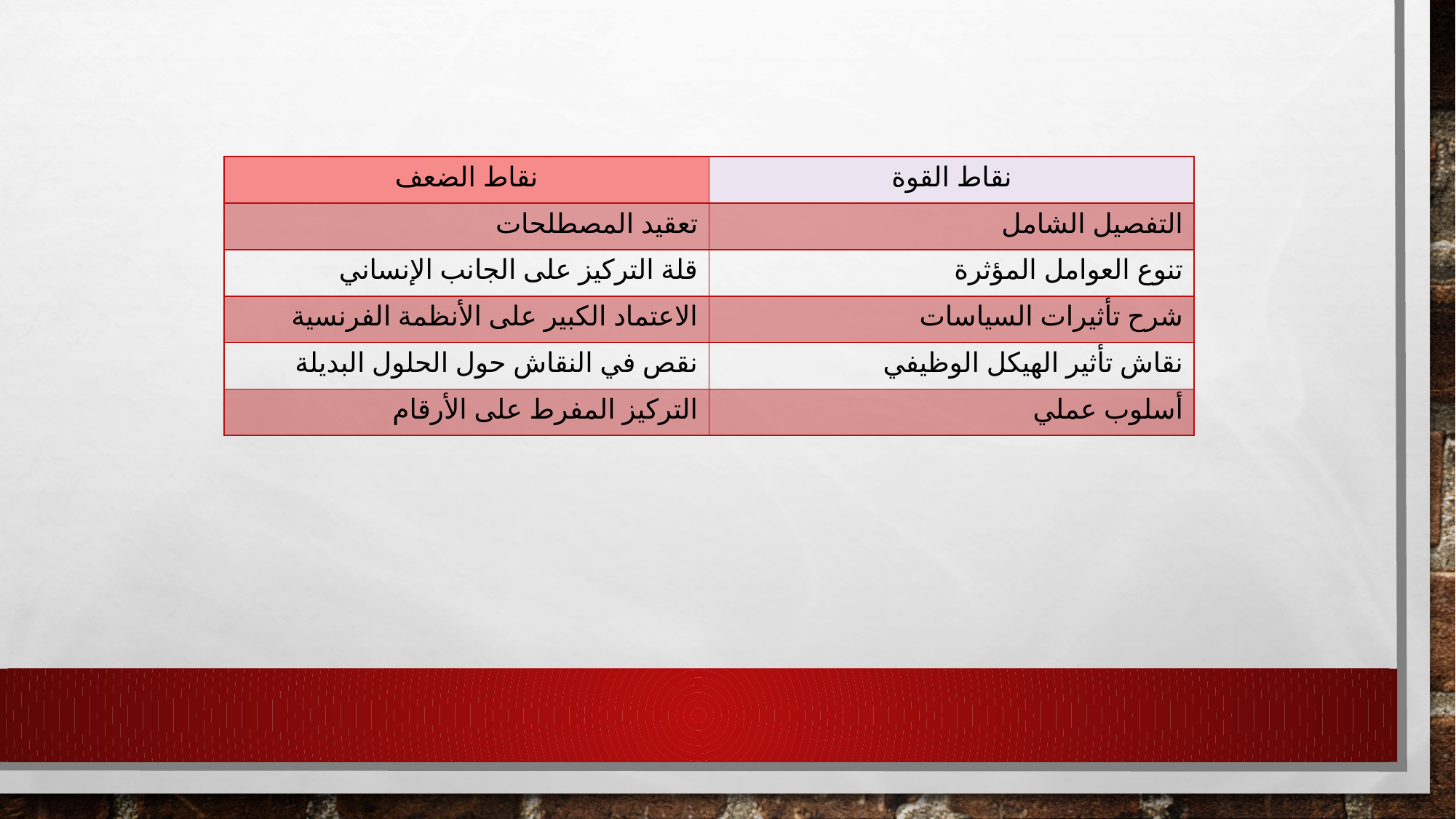

| نقاط الضعف | نقاط القوة |
| --- | --- |
| تعقيد المصطلحات | التفصيل الشامل |
| قلة التركيز على الجانب الإنساني | تنوع العوامل المؤثرة |
| الاعتماد الكبير على الأنظمة الفرنسية | شرح تأثيرات السياسات |
| نقص في النقاش حول الحلول البديلة | نقاش تأثير الهيكل الوظيفي |
| التركيز المفرط على الأرقام | أسلوب عملي |